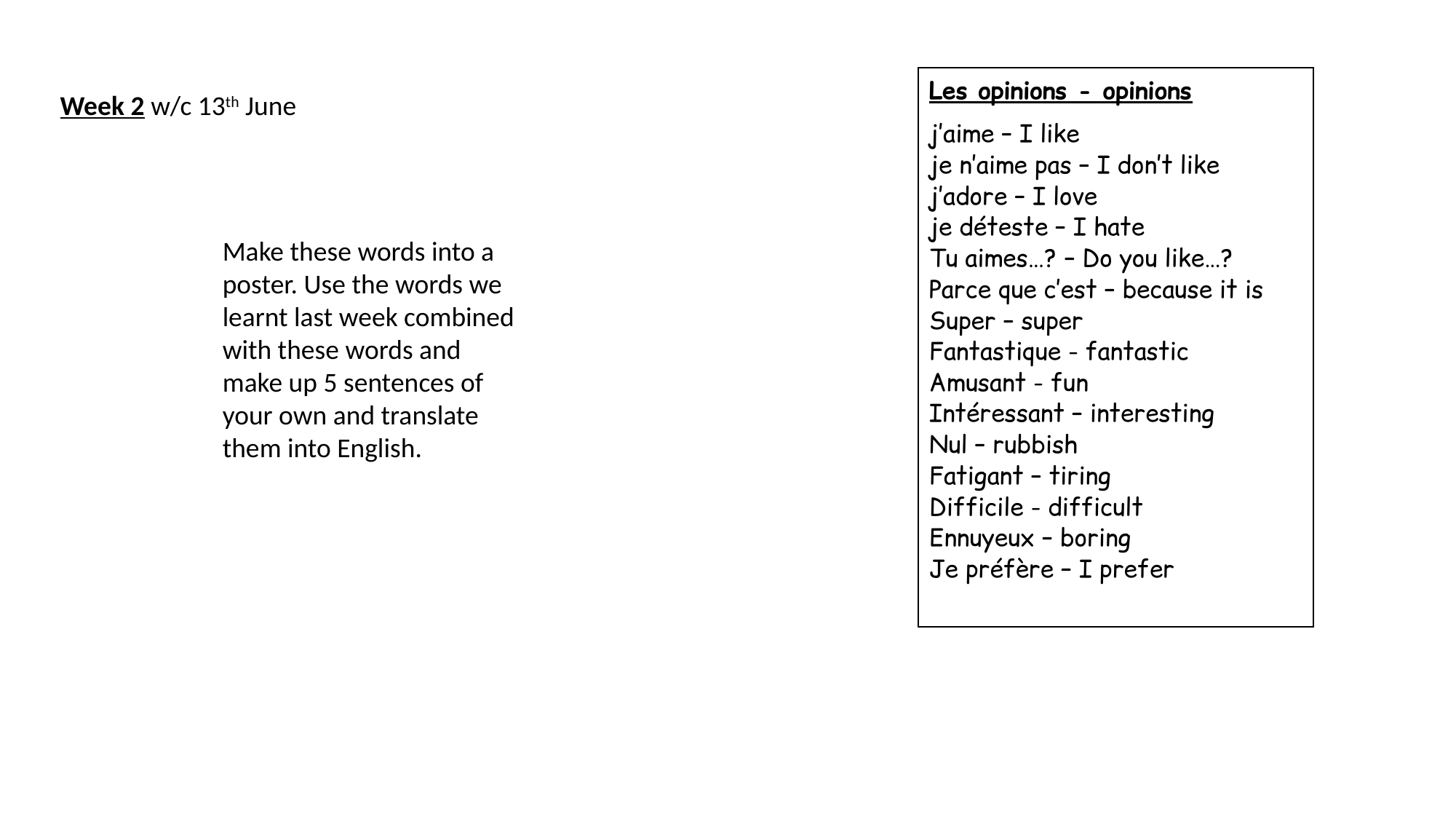

Les opinions - opinions
j’aime – I like
je n’aime pas – I don’t like
j’adore – I love
je déteste – I hate
Tu aimes…? – Do you like…?
Parce que c’est – because it is
Super – super
Fantastique - fantastic
Amusant - fun
Intéressant – interesting
Nul – rubbish
Fatigant – tiring
Difficile - difficult
Ennuyeux – boring
Je préfère – I prefer

Week 2 w/c 13th June

Make these words into a poster. Use the words we learnt last week combined with these words and make up 5 sentences of your own and translate them into English.